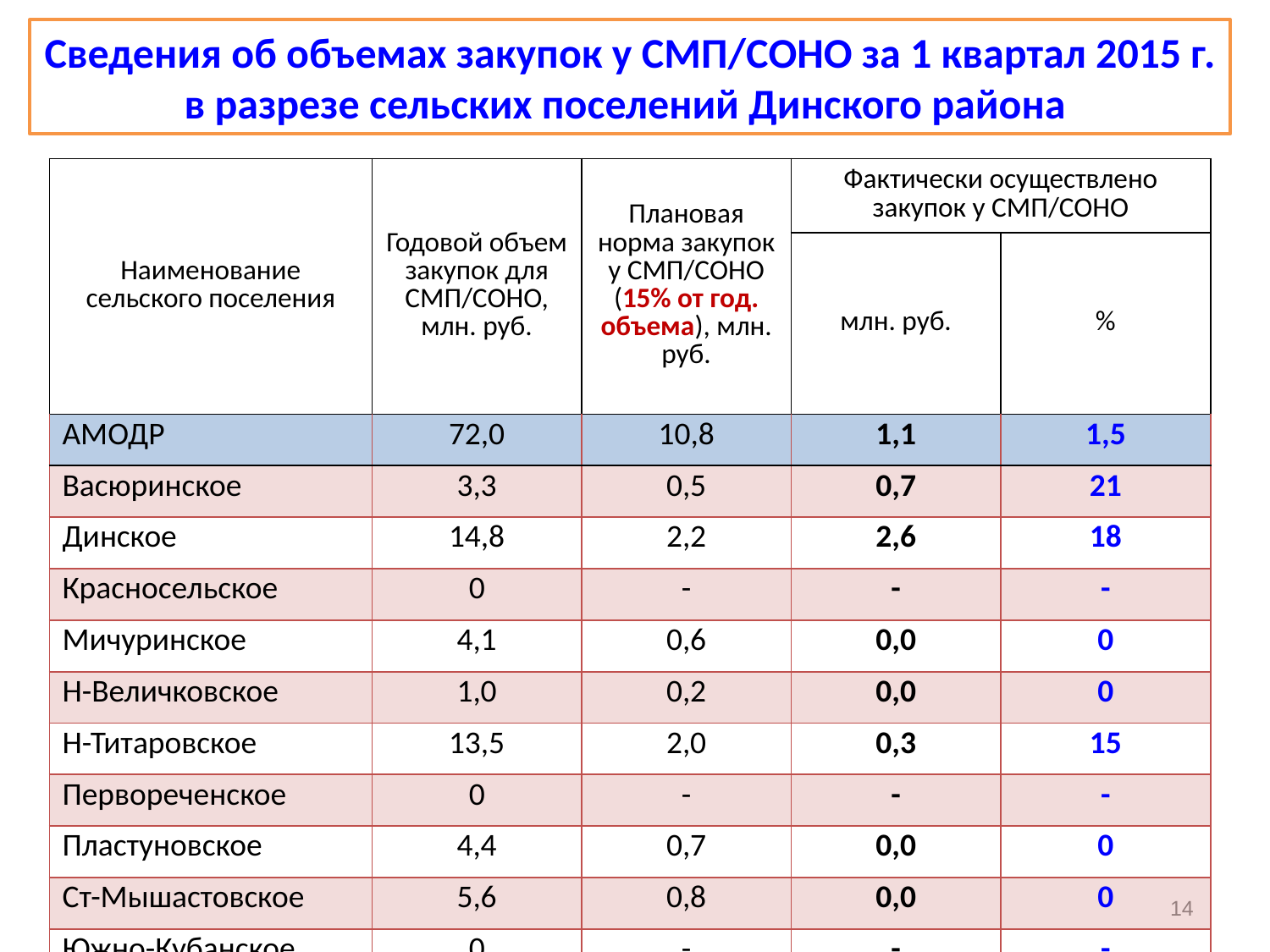

Сведения об объемах закупок у СМП/СОНО за 1 квартал 2015 г.
в разрезе сельских поселений Динского района
| Наименование сельского поселения | Годовой объем закупок для СМП/СОНО, млн. руб. | Плановая норма закупок у СМП/СОНО (15% от год. объема), млн. руб. | Фактически осуществлено закупок у СМП/СОНО |  |
| --- | --- | --- | --- | --- |
|  |  |  | млн. руб. | % |
| АМОДР | 72,0 | 10,8 | 1,1 | 1,5 |
| Васюринское | 3,3 | 0,5 | 0,7 | 21 |
| Динское | 14,8 | 2,2 | 2,6 | 18 |
| Красносельское | 0 | - | - | - |
| Мичуринское | 4,1 | 0,6 | 0,0 | 0 |
| Н-Величковское | 1,0 | 0,2 | 0,0 | 0 |
| Н-Титаровское | 13,5 | 2,0 | 0,3 | 15 |
| Первореченское | 0 | - | - | - |
| Пластуновское | 4,4 | 0,7 | 0,0 | 0 |
| Ст-Мышастовское | 5,6 | 0,8 | 0,0 | 0 |
| Южно-Кубанское | 0 | - | - | - |
14